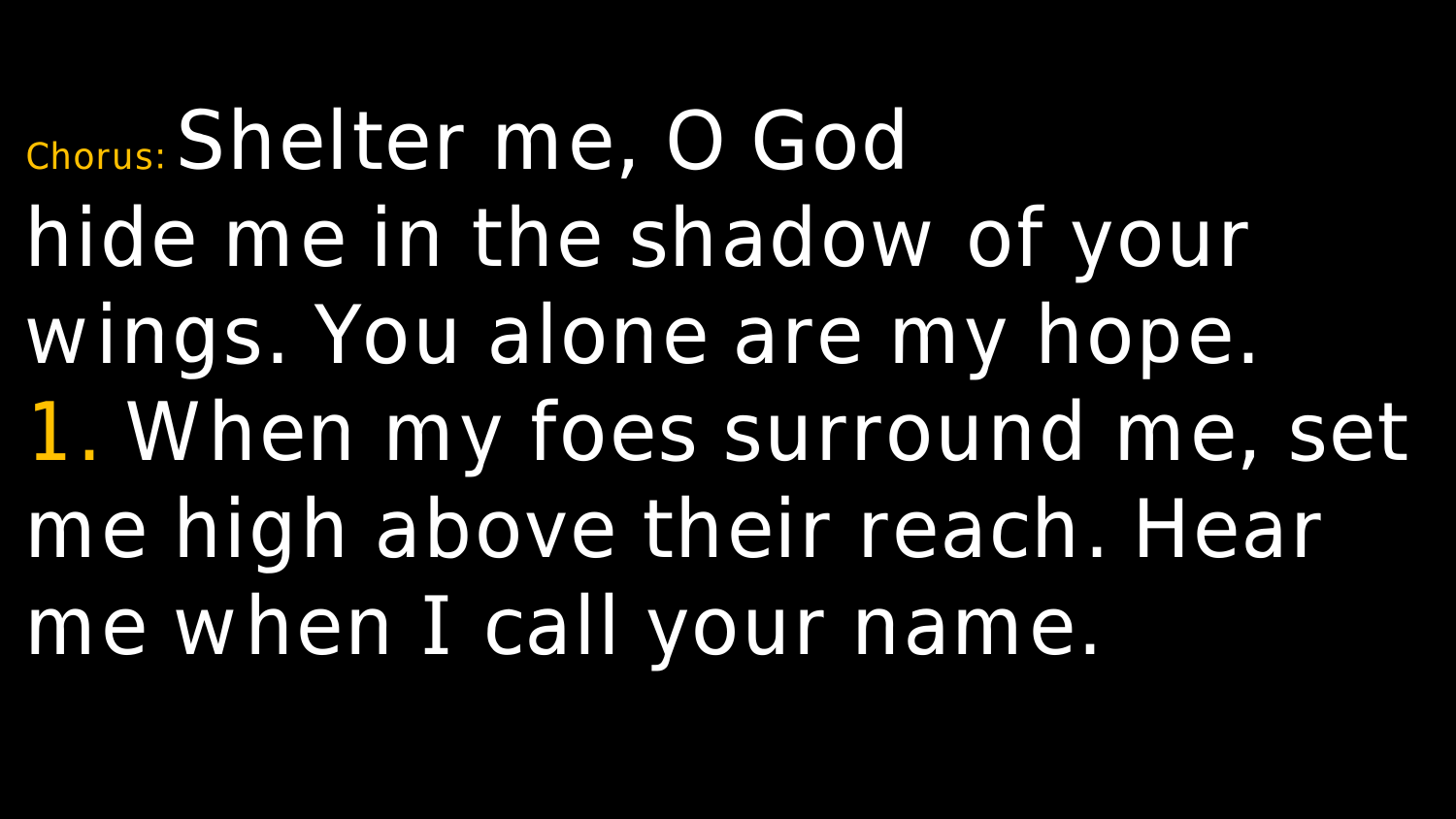

Chorus: Shelter me, O God 
hide me in the shadow of your wings. You alone are my hope. 
1. When my foes surround me, set me high above their reach. Hear me when I call your name.